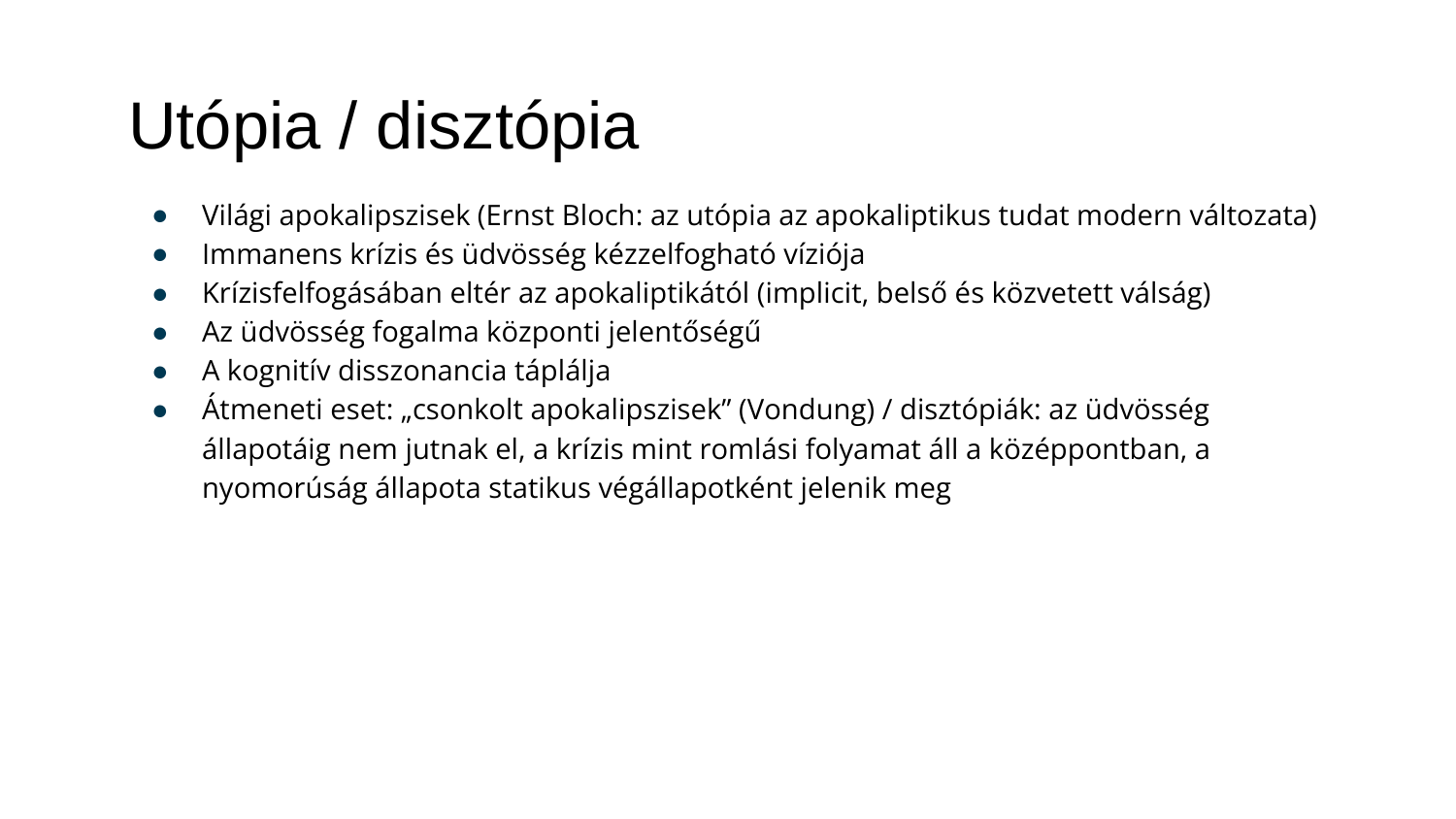

# Utópia / disztópia
Világi apokalipszisek (Ernst Bloch: az utópia az apokaliptikus tudat modern változata)
Immanens krízis és üdvösség kézzelfogható víziója
Krízisfelfogásában eltér az apokaliptikától (implicit, belső és közvetett válság)
Az üdvösség fogalma központi jelentőségű
A kognitív disszonancia táplálja
Átmeneti eset: „csonkolt apokalipszisek” (Vondung) / disztópiák: az üdvösség állapotáig nem jutnak el, a krízis mint romlási folyamat áll a középpontban, a nyomorúság állapota statikus végállapotként jelenik meg